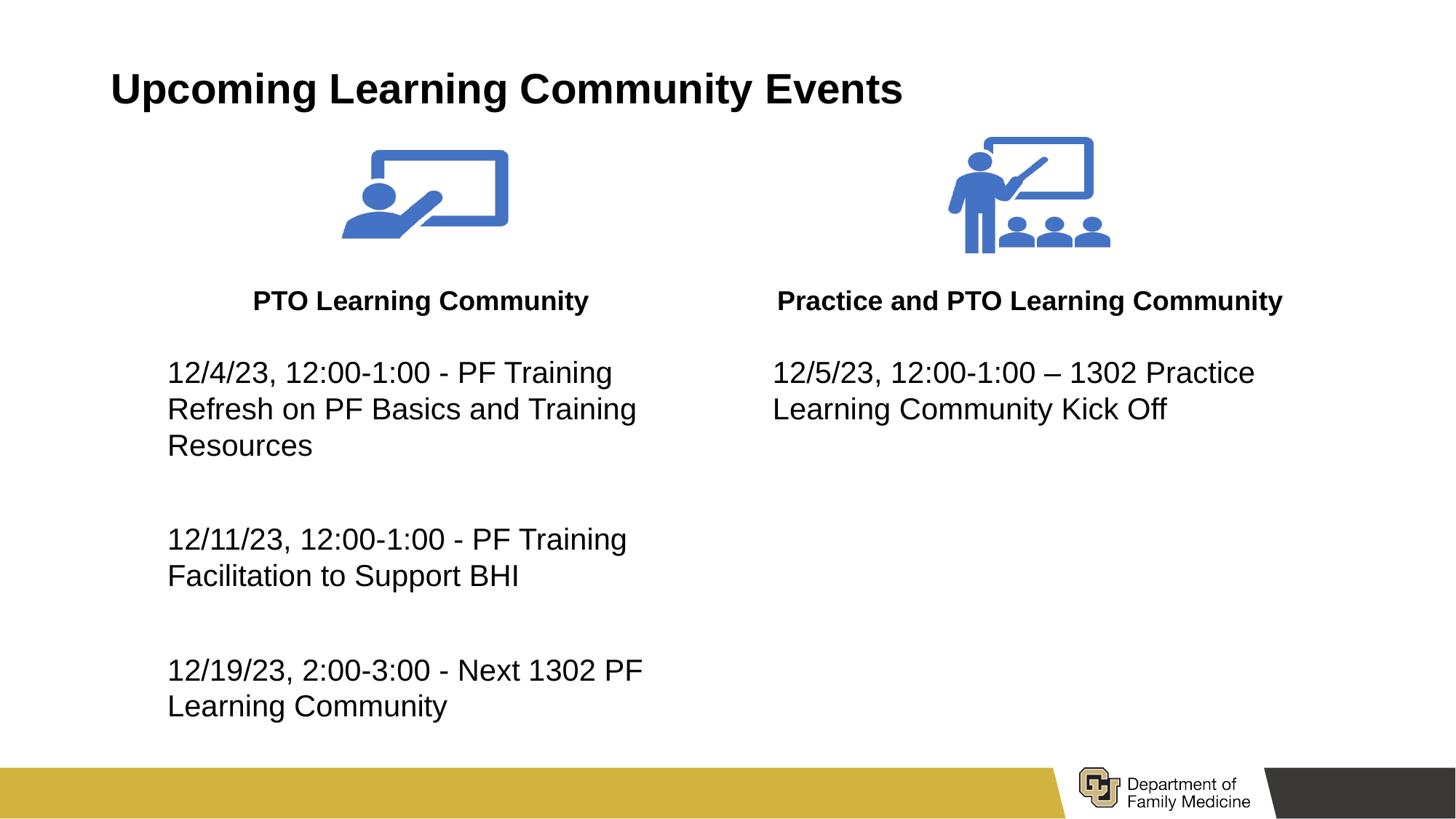

# Upcoming Learning Community Events
PTO Learning Community
12/4/23, 12:00-1:00 - PF Training Refresh on PF Basics and Training Resources

12/11/23, 12:00-1:00 - PF Training Facilitation to Support BHI

12/19/23, 2:00-3:00 - Next 1302 PF Learning Community
Practice and PTO Learning Community
12/5/23, 12:00-1:00 – 1302 Practice Learning Community Kick Off